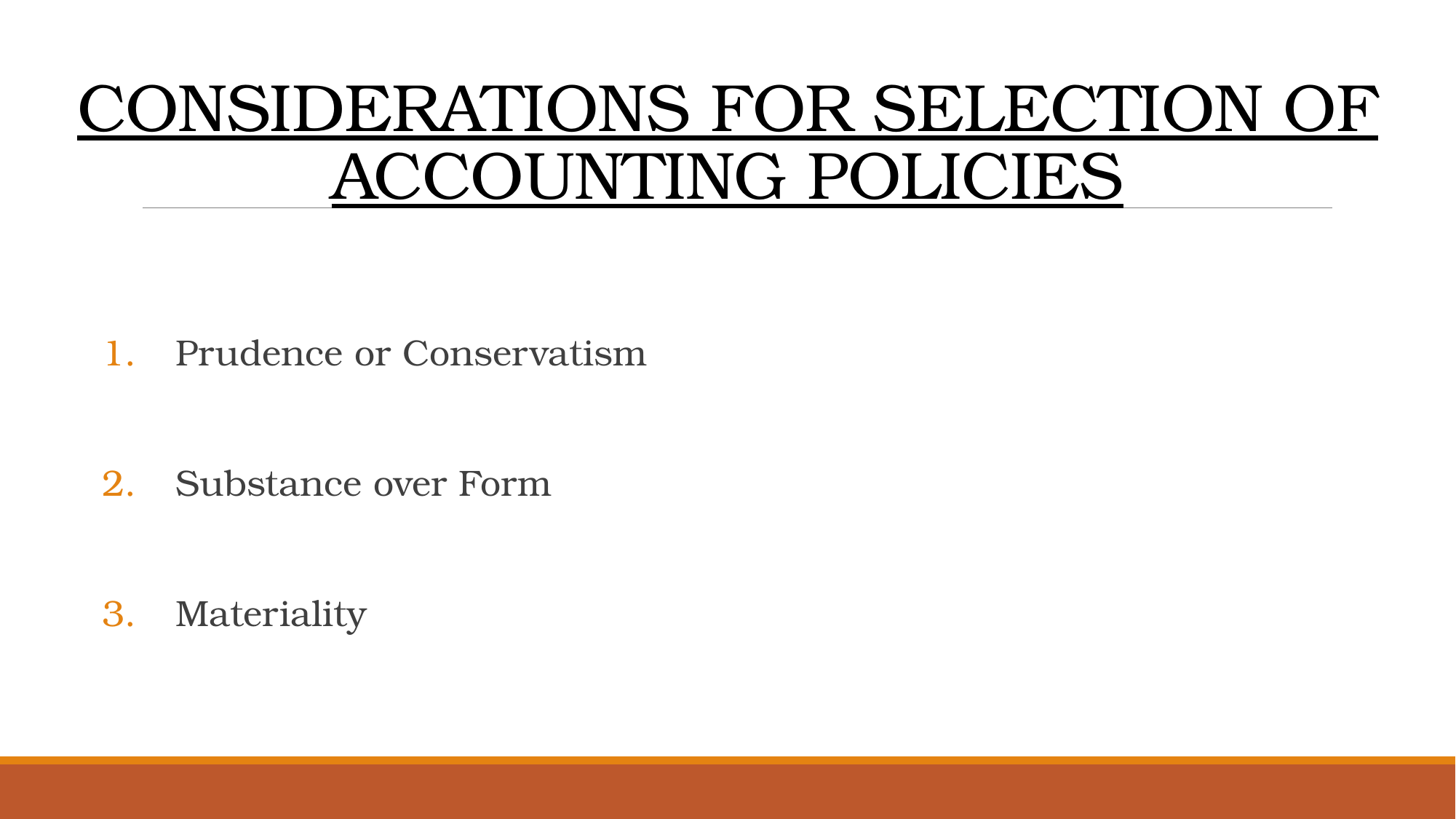

# CONSIDERATIONS FOR SELECTION OF ACCOUNTING POLICIES
 Prudence or Conservatism
 Substance over Form
 Materiality